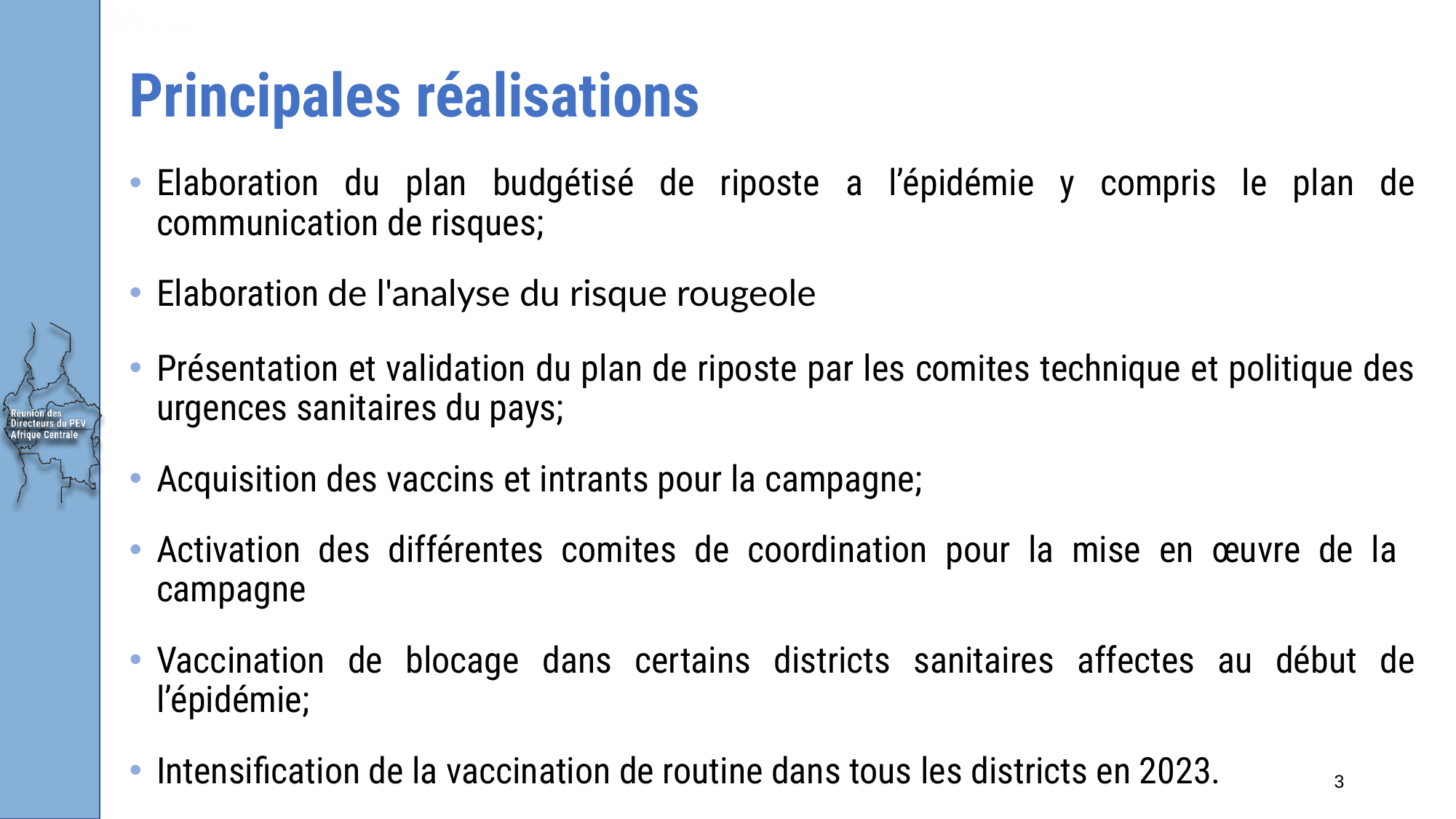

# Principales réalisations
Elaboration du plan budgétisé de riposte a l’épidémie y compris le plan de communication de risques;

Elaboration de l'analyse du risque rougeole

Présentation et validation du plan de riposte par les comites technique et politique des urgences sanitaires du pays;

Acquisition des vaccins et intrants pour la campagne;

Activation des différentes comites de coordination pour la mise en œuvre de la  campagne

Vaccination de blocage dans certains districts sanitaires affectes au début de l’épidémie;

Intensification de la vaccination de routine dans tous les districts en 2023.

3